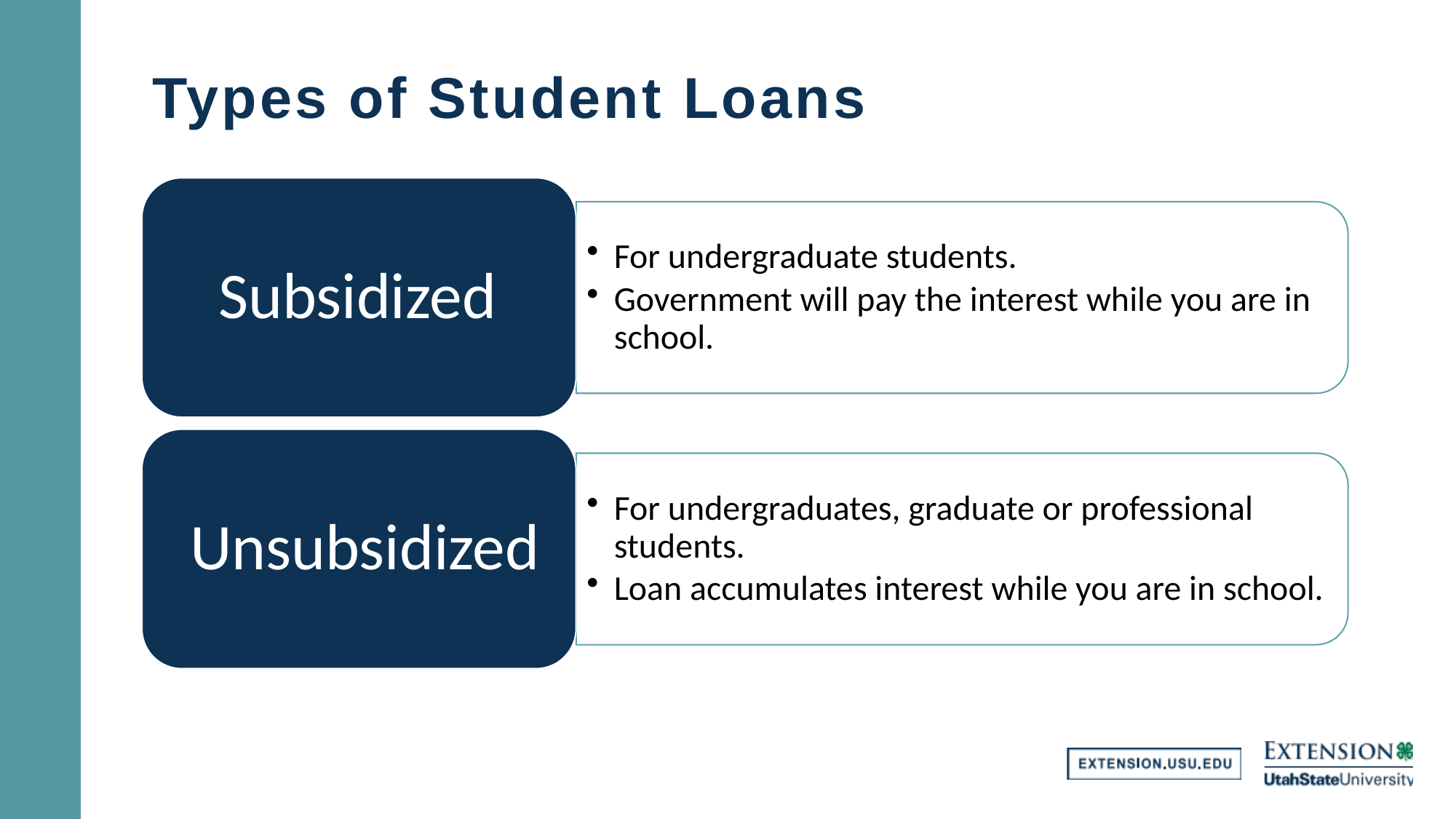

# Types of Student Loans
For undergraduate students.
Government will pay the interest while you are in school.
Subsidized
For undergraduates, graduate or professional students.
Loan accumulates interest while you are in school.
Unsubsidized